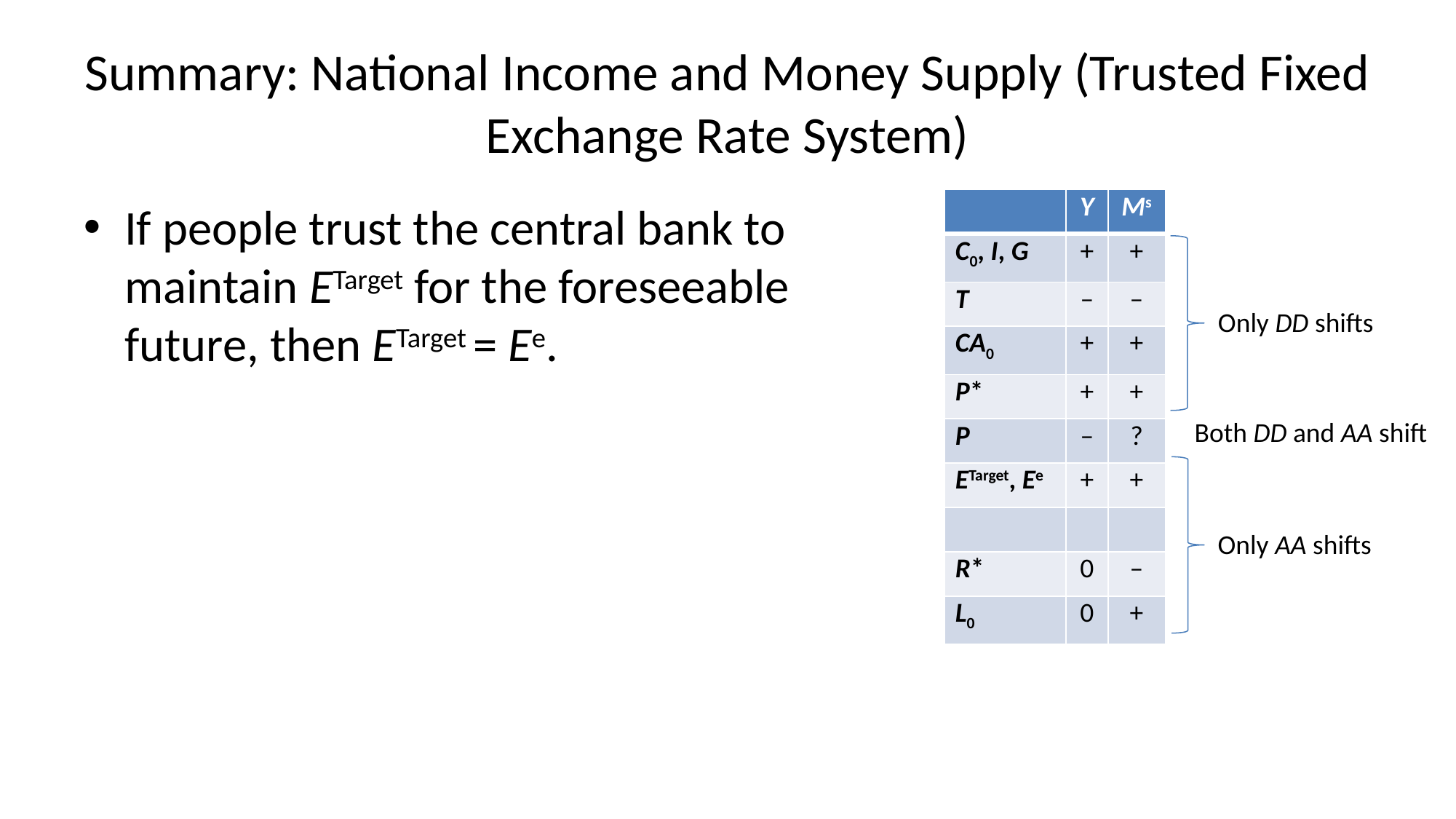

# Summary: National Income and Money Supply (Trusted Fixed Exchange Rate System)
|  | Y | Ms |
| --- | --- | --- |
| C0, I, G | + | + |
| T | – | – |
| CA0 | + | + |
| P\* | + | + |
| P | – | ? |
| ETarget, Ee | + | + |
|  |  |  |
| R\* | 0 | – |
| L0 | 0 | + |
If people trust the central bank to maintain ETarget for the foreseeable future, then ETarget = Ee.

Only DD shifts
Both DD and AA shift

Only AA shifts